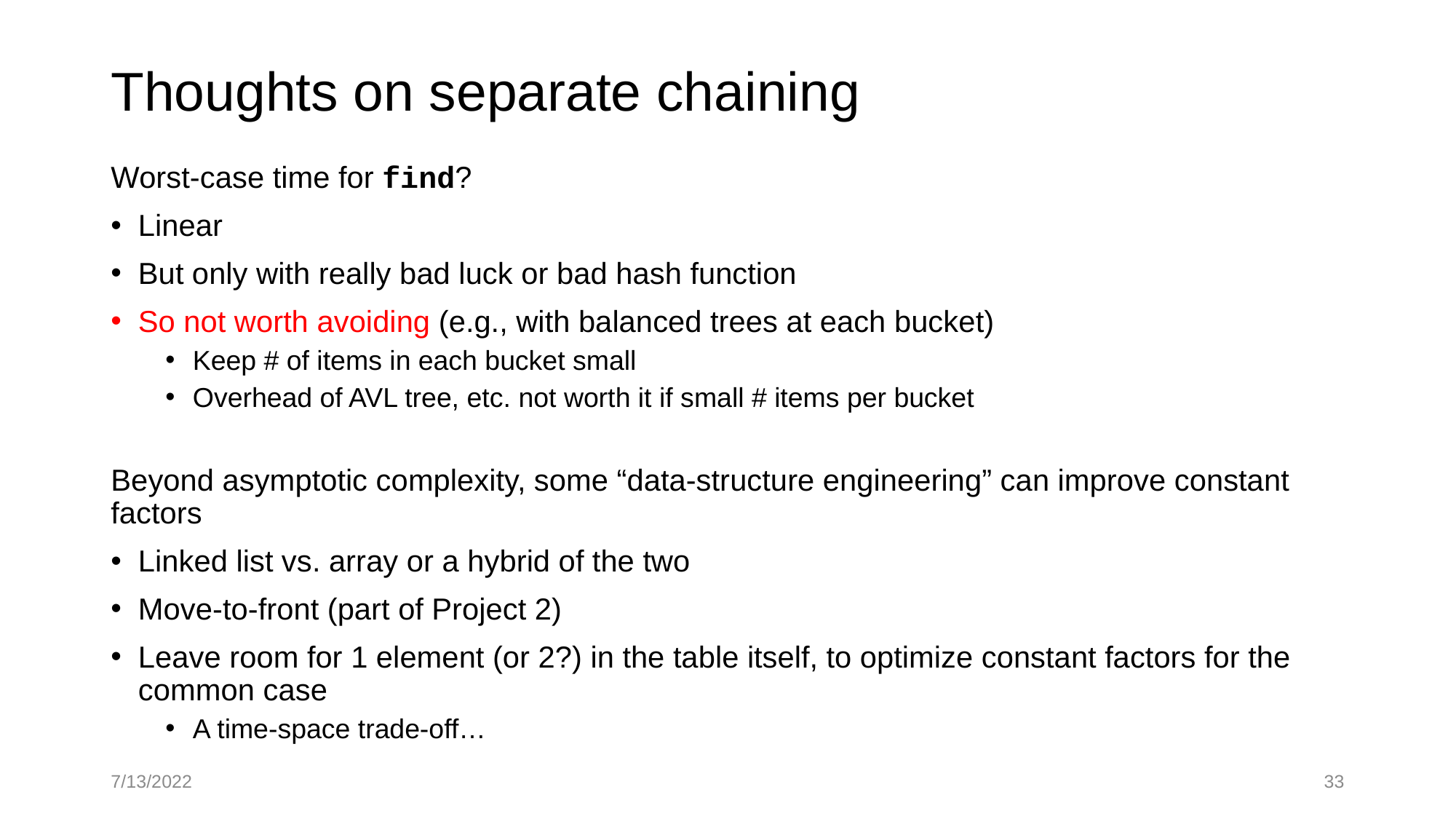

# Thoughts on separate chaining
Worst-case time for find?
Linear
But only with really bad luck or bad hash function
So not worth avoiding (e.g., with balanced trees at each bucket)
Keep # of items in each bucket small
Overhead of AVL tree, etc. not worth it if small # items per bucket

Beyond asymptotic complexity, some “data-structure engineering” can improve constant factors
Linked list vs. array or a hybrid of the two
Move-to-front (part of Project 2)
Leave room for 1 element (or 2?) in the table itself, to optimize constant factors for the common case
A time-space trade-off…
7/13/2022
33